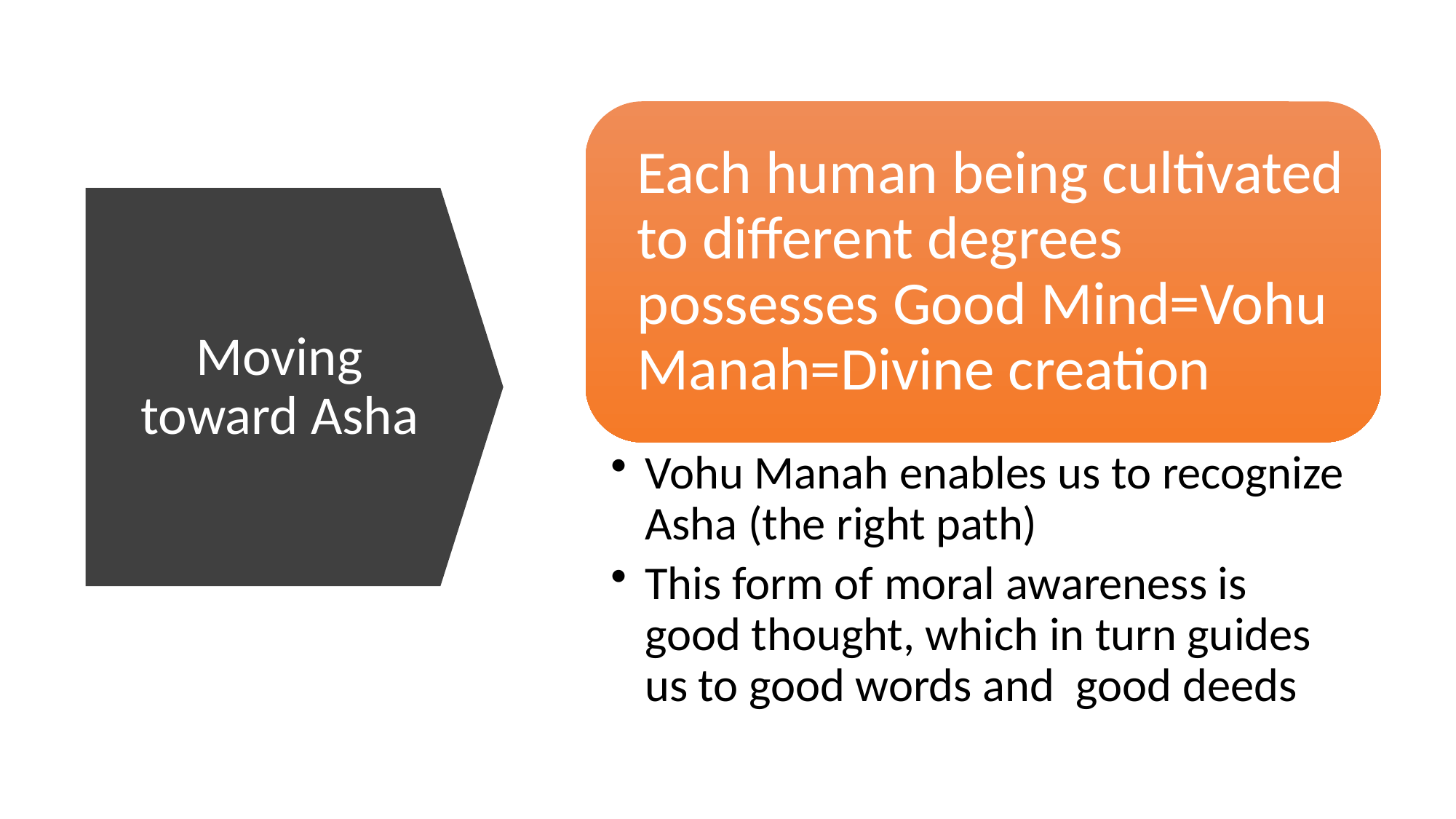

Each human being cultivated to different degrees possesses Good Mind=Vohu Manah=Divine creation
Vohu Manah enables us to recognize Asha (the right path)
This form of moral awareness is good thought, which in turn guides us to good words and  good deeds

# Moving toward Asha